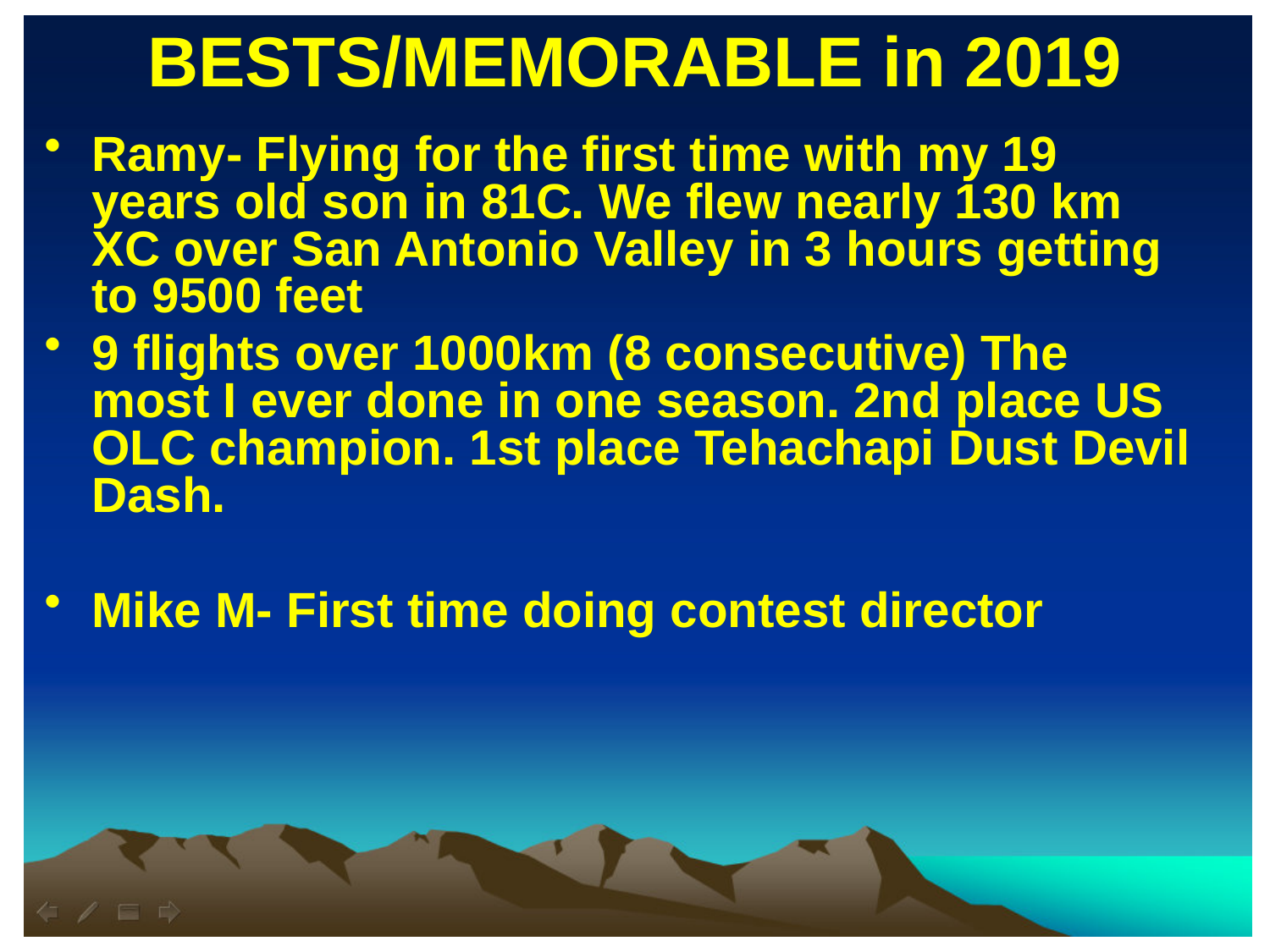

BESTS/MEMORABLE in 2019
Ramy- Flying for the first time with my 19 years old son in 81C. We flew nearly 130 km XC over San Antonio Valley in 3 hours getting to 9500 feet
9 flights over 1000km (8 consecutive) The most I ever done in one season. 2nd place US OLC champion. 1st place Tehachapi Dust Devil Dash.

Mike M- First time doing contest director